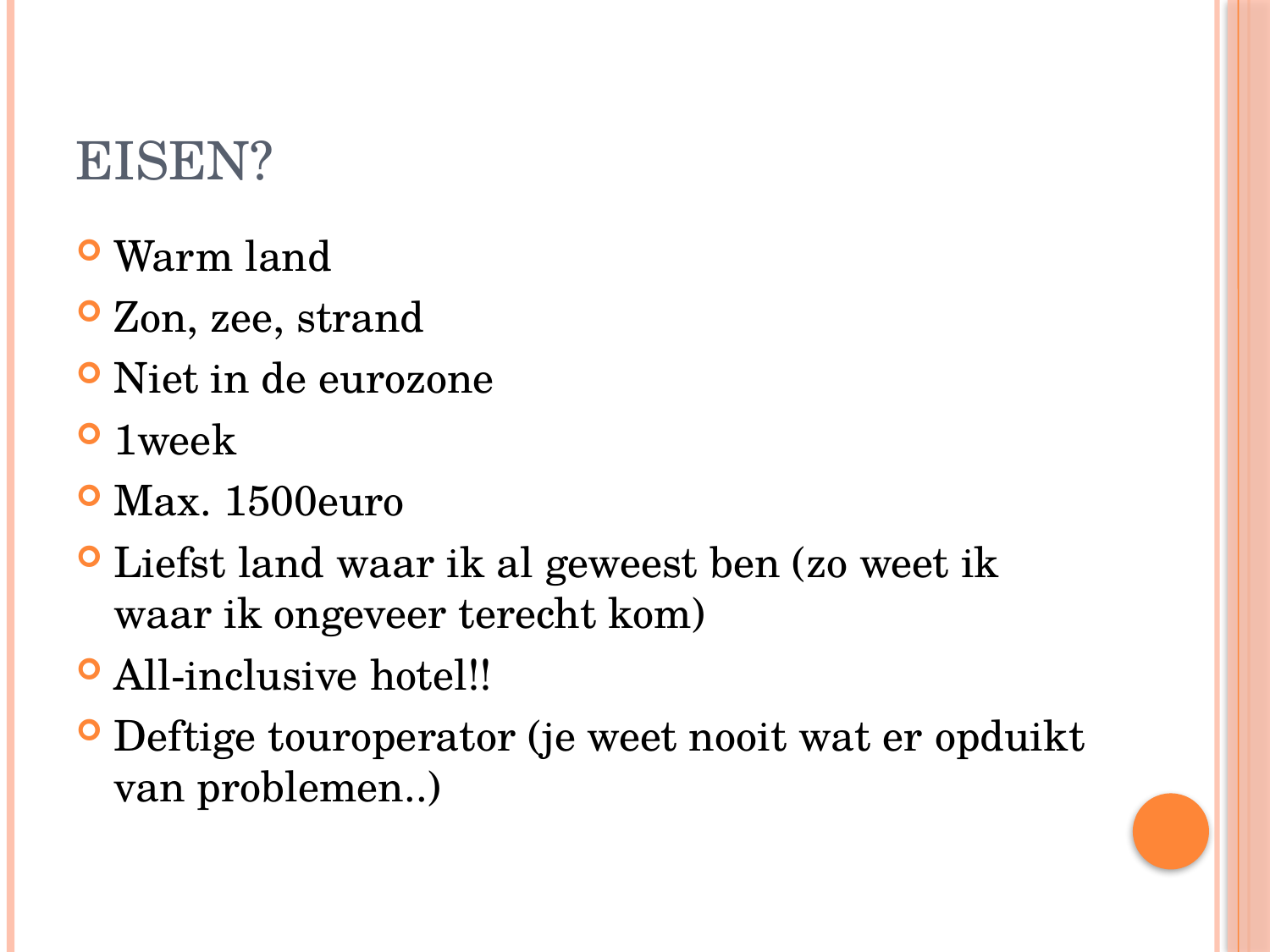

# Eisen?
Warm land
Zon, zee, strand
Niet in de eurozone
1week
Max. 1500euro
Liefst land waar ik al geweest ben (zo weet ik waar ik ongeveer terecht kom)
All-inclusive hotel!!
Deftige touroperator (je weet nooit wat er opduikt van problemen..)